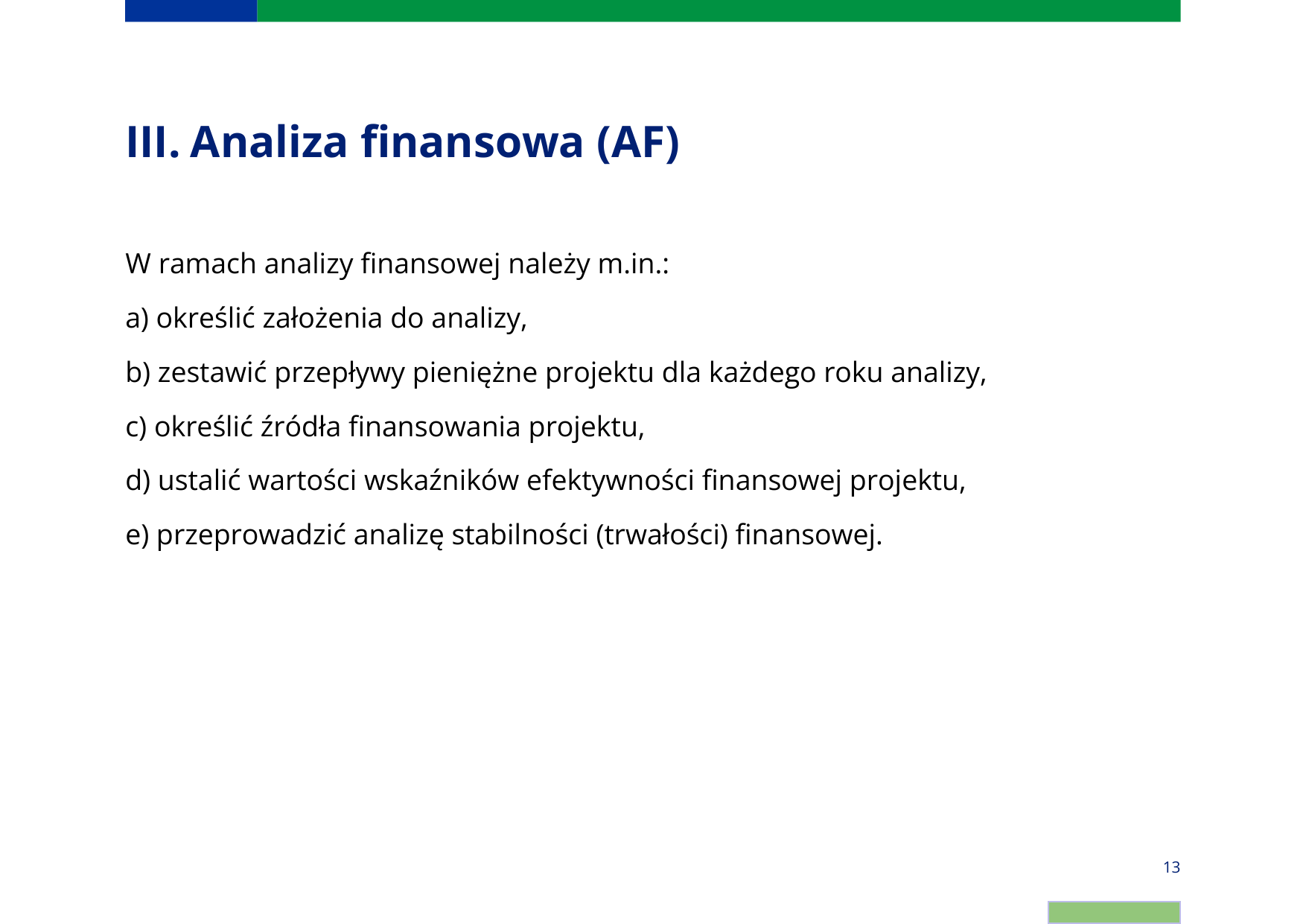

# III.	Analiza finansowa (AF)
W ramach analizy finansowej należy m.in.:
a) określić założenia do analizy,
b) zestawić przepływy pieniężne projektu dla każdego roku analizy,
c) określić źródła finansowania projektu,
d) ustalić wartości wskaźników efektywności finansowej projektu,
e) przeprowadzić analizę stabilności (trwałości) finansowej.
13